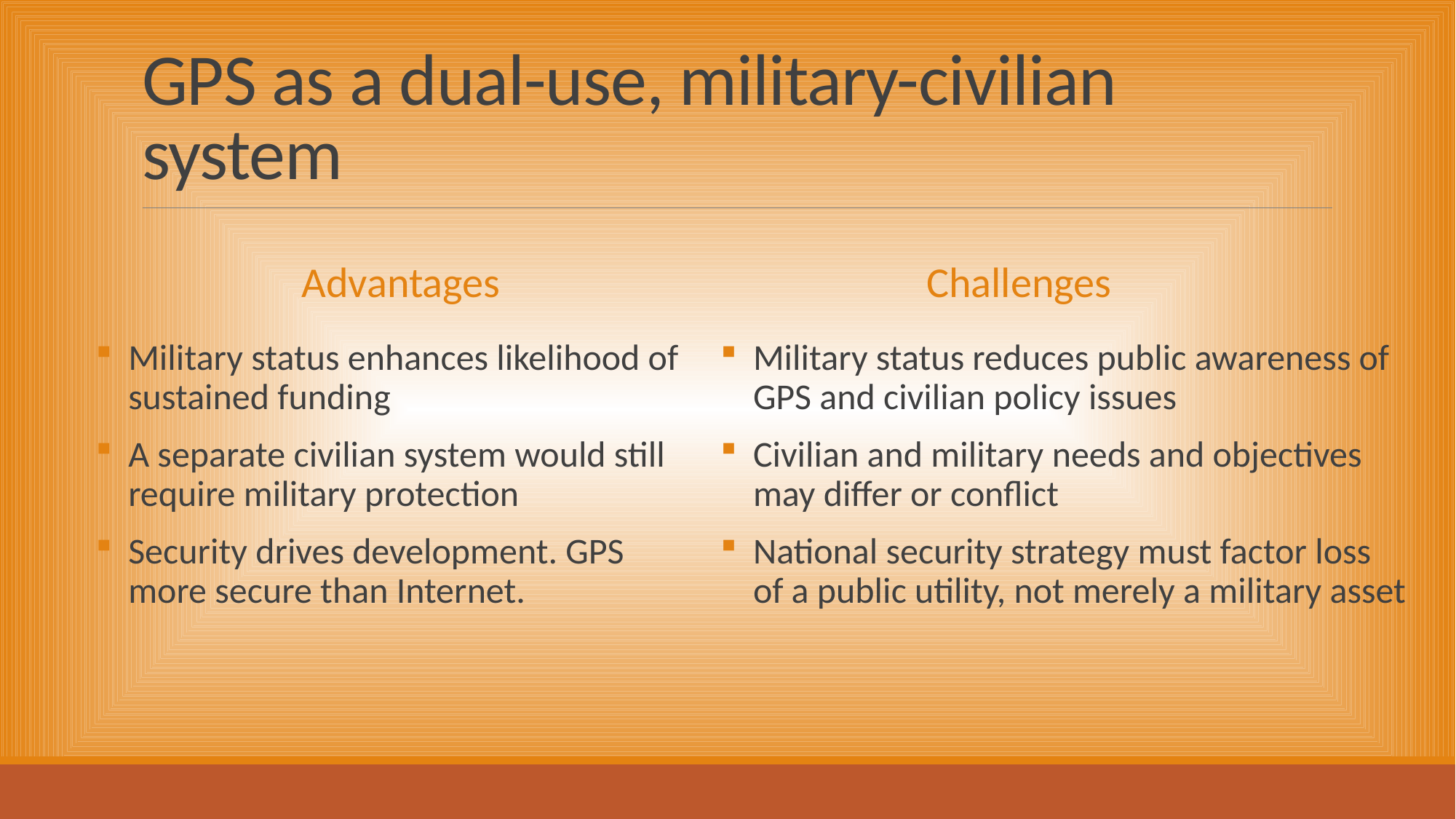

# GPS as a dual-use, military-civilian system
Advantages
Challenges
Military status enhances likelihood of sustained funding
A separate civilian system would still require military protection
Security drives development. GPS more secure than Internet.
Military status reduces public awareness of GPS and civilian policy issues
Civilian and military needs and objectives may differ or conflict
National security strategy must factor loss of a public utility, not merely a military asset